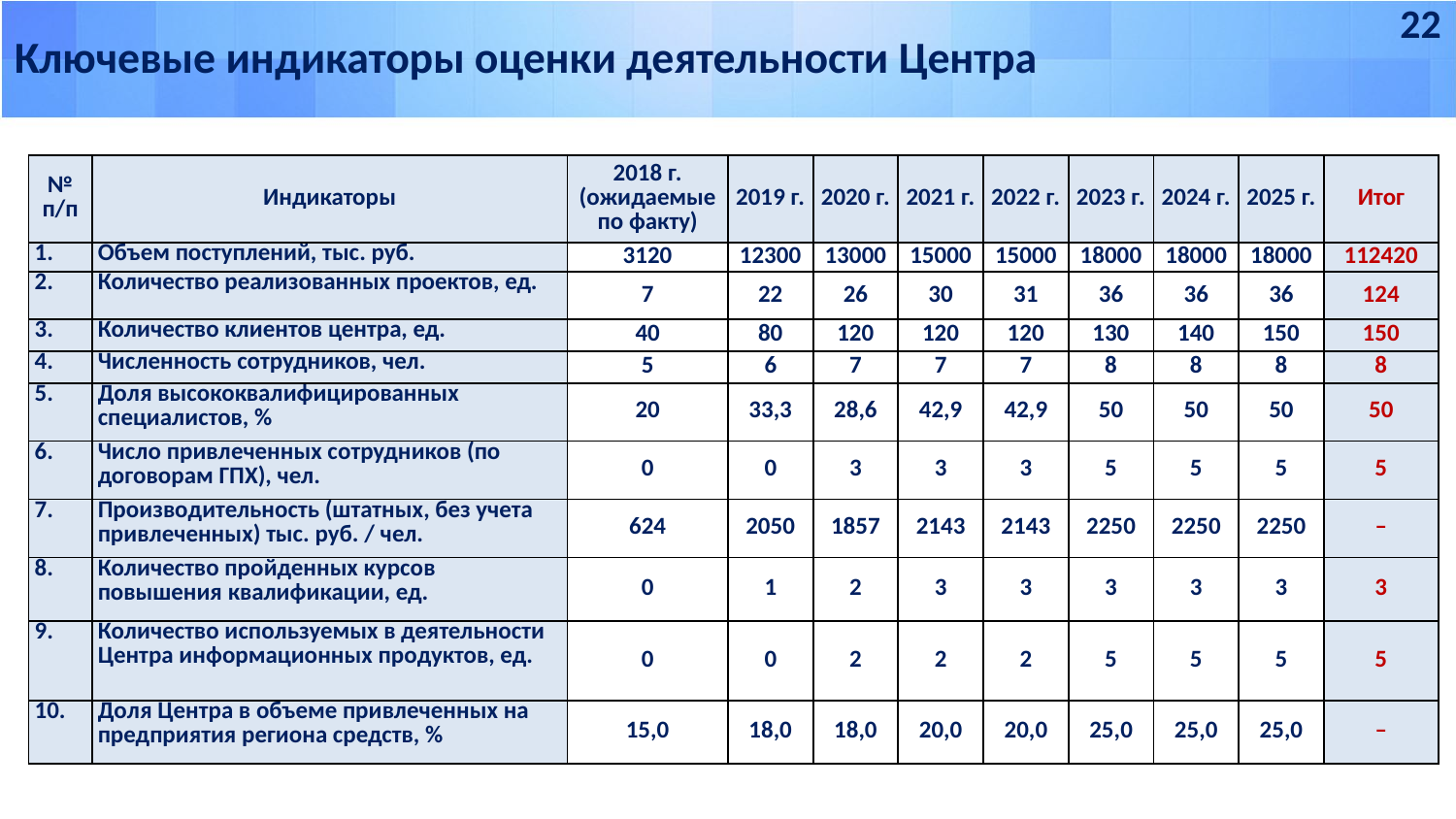

22
Ключевые индикаторы оценки деятельности Центра
| № п/п | Индикаторы | 2018 г. (ожидаемые по факту) | 2019 г. | 2020 г. | 2021 г. | 2022 г. | 2023 г. | 2024 г. | 2025 г. | Итог |
| --- | --- | --- | --- | --- | --- | --- | --- | --- | --- | --- |
| 1. | Объем поступлений, тыс. руб. | 3120 | 12300 | 13000 | 15000 | 15000 | 18000 | 18000 | 18000 | 112420 |
| 2. | Количество реализованных проектов, ед. | 7 | 22 | 26 | 30 | 31 | 36 | 36 | 36 | 124 |
| 3. | Количество клиентов центра, ед. | 40 | 80 | 120 | 120 | 120 | 130 | 140 | 150 | 150 |
| 4. | Численность сотрудников, чел. | 5 | 6 | 7 | 7 | 7 | 8 | 8 | 8 | 8 |
| 5. | Доля высококвалифицированных специалистов, % | 20 | 33,3 | 28,6 | 42,9 | 42,9 | 50 | 50 | 50 | 50 |
| 6. | Число привлеченных сотрудников (по договорам ГПХ), чел. | 0 | 0 | 3 | 3 | 3 | 5 | 5 | 5 | 5 |
| 7. | Производительность (штатных, без учета привлеченных) тыс. руб. / чел. | 624 | 2050 | 1857 | 2143 | 2143 | 2250 | 2250 | 2250 | – |
| 8. | Количество пройденных курсов повышения квалификации, ед. | 0 | 1 | 2 | 3 | 3 | 3 | 3 | 3 | 3 |
| 9. | Количество используемых в деятельности Центра информационных продуктов, ед. | 0 | 0 | 2 | 2 | 2 | 5 | 5 | 5 | 5 |
| 10. | Доля Центра в объеме привлеченных на предприятия региона средств, % | 15,0 | 18,0 | 18,0 | 20,0 | 20,0 | 25,0 | 25,0 | 25,0 | – |